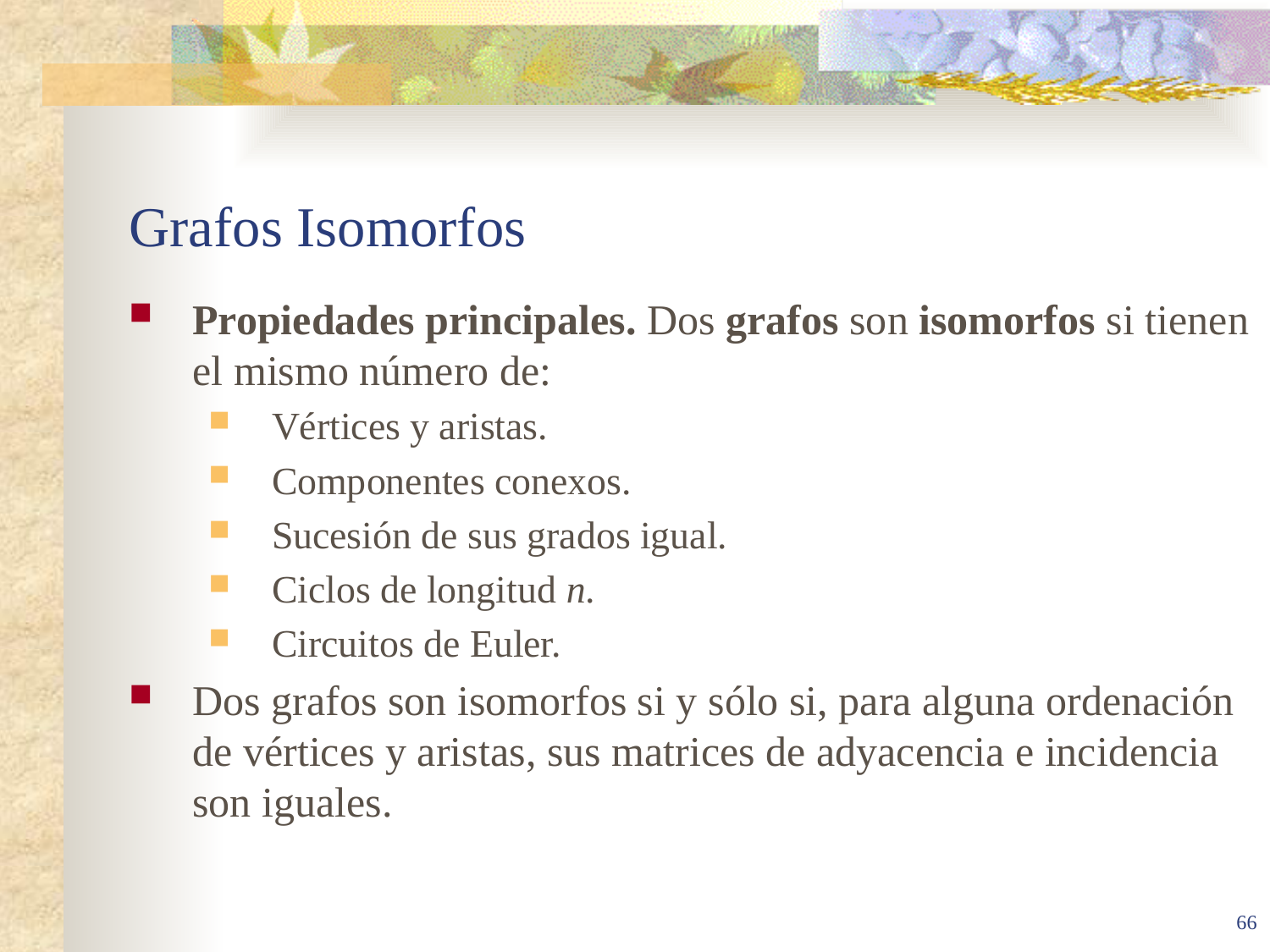

# Grafos Isomorfos
Propiedades principales. Dos grafos son isomorfos si tienen el mismo número de:
Vértices y aristas.
Componentes conexos.
Sucesión de sus grados igual.
Ciclos de longitud n.
Circuitos de Euler.
Dos grafos son isomorfos si y sólo si, para alguna ordenación de vértices y aristas, sus matrices de adyacencia e incidencia son iguales.
66